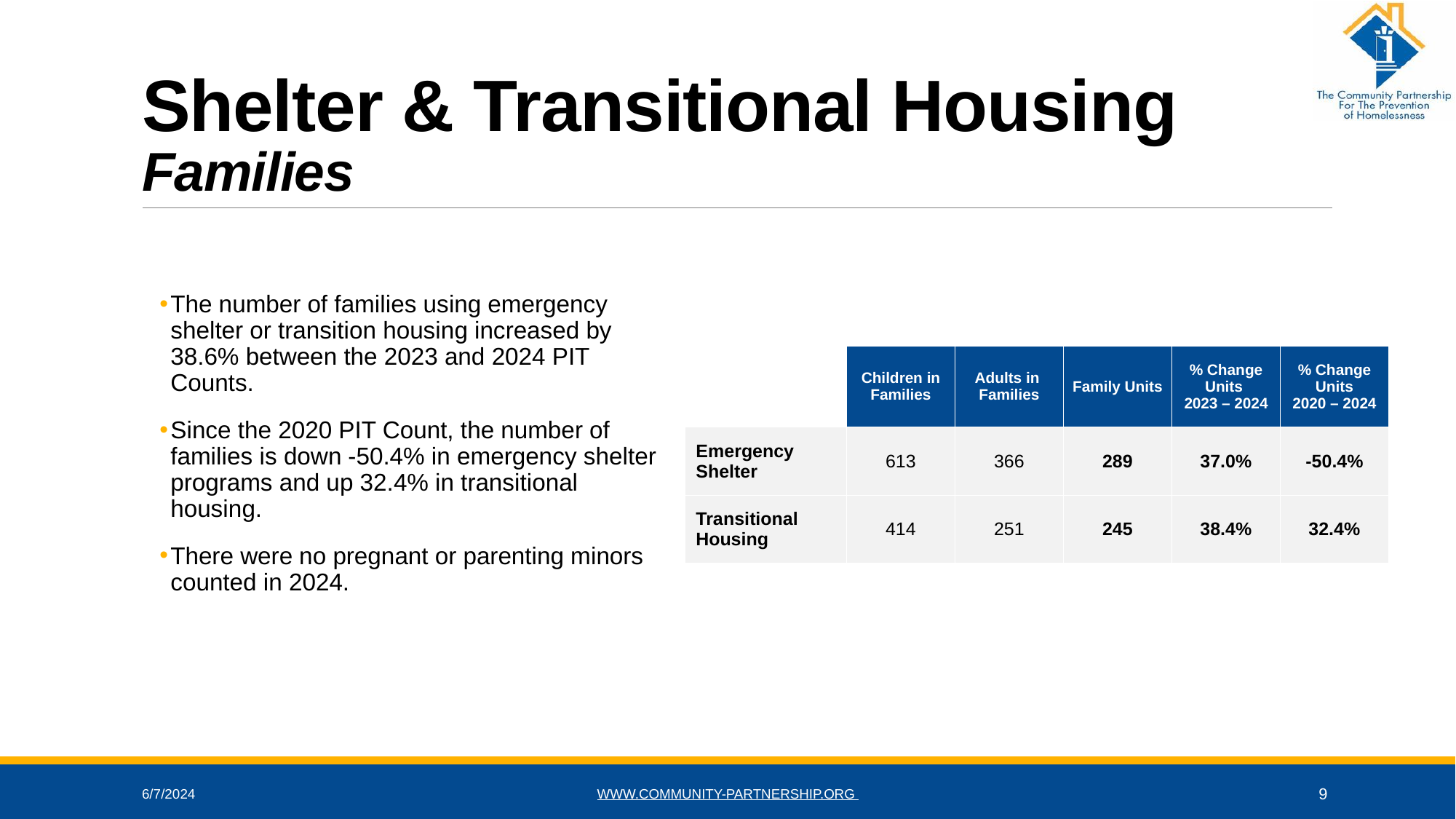

# Shelter & Transitional Housing Families

The number of families using emergency shelter or transition housing increased by 38.6% between the 2023 and 2024 PIT Counts.
Since the 2020 PIT Count, the number of families is down -50.4% in emergency shelter programs and up 32.4% in transitional housing.
There were no pregnant or parenting minors counted in 2024.
|  | Children in Families | Adults in  Families | Family Units | % Change Units  2023 – 2024 | % Change Units 2020 – 2024 |
| --- | --- | --- | --- | --- | --- |
| Emergency Shelter | 613 | 366 | 289 | 37.0% | -50.4% |
| Transitional Housing | 414 | 251 | 245 | 38.4% | 32.4% |
6/7/2024
www.community-partnership.org
9